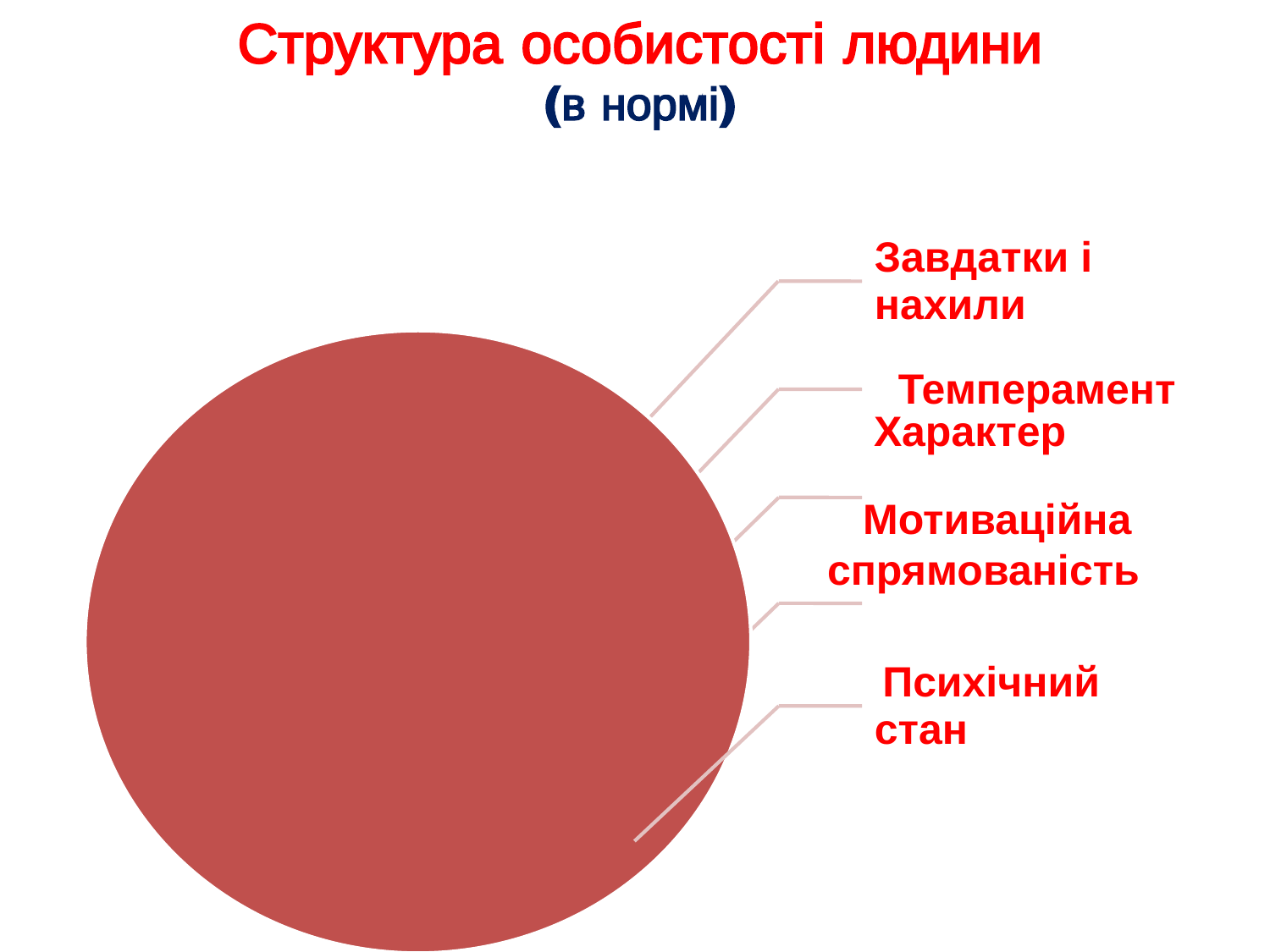

# Структура особистості людини (в нормі)
Завдатки і нахили
  Темперамент
 Психічний
стан
Характер
   Мотиваційна
спрямованість